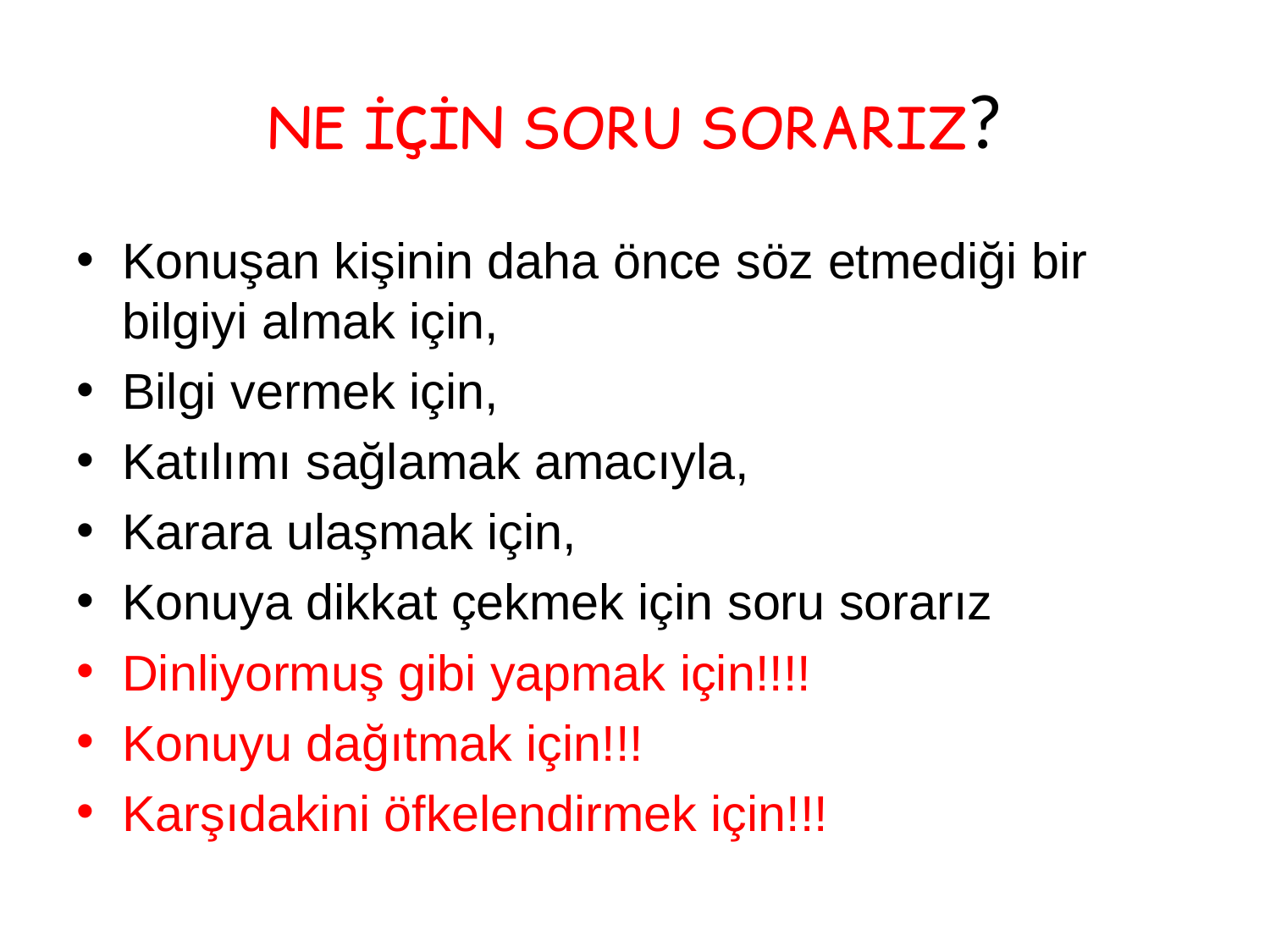

# NE İÇİN SORU SORARIZ?
Konuşan kişinin daha önce söz etmediği bir bilgiyi almak için,
Bilgi vermek için,
Katılımı sağlamak amacıyla,
Karara ulaşmak için,
Konuya dikkat çekmek için soru sorarız
Dinliyormuş gibi yapmak için!!!!
Konuyu dağıtmak için!!!
Karşıdakini öfkelendirmek için!!!